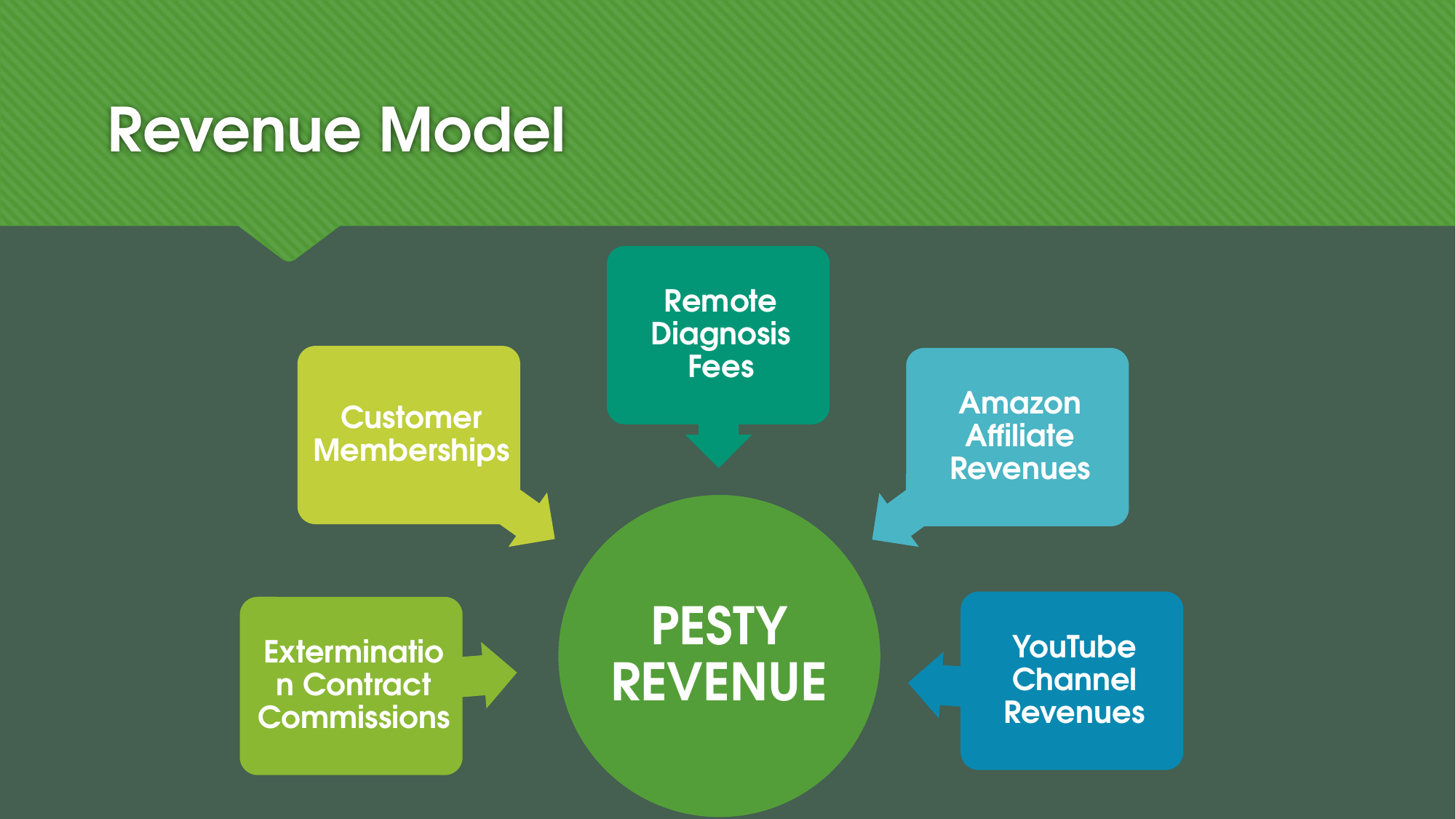

# Revenue Model
PESTY REVENUE
Extermination Contract Commissions
Customer Memberships
Remote Diagnosis Fees
Amazon Affiliate Revenues
YouTube Channel Revenues